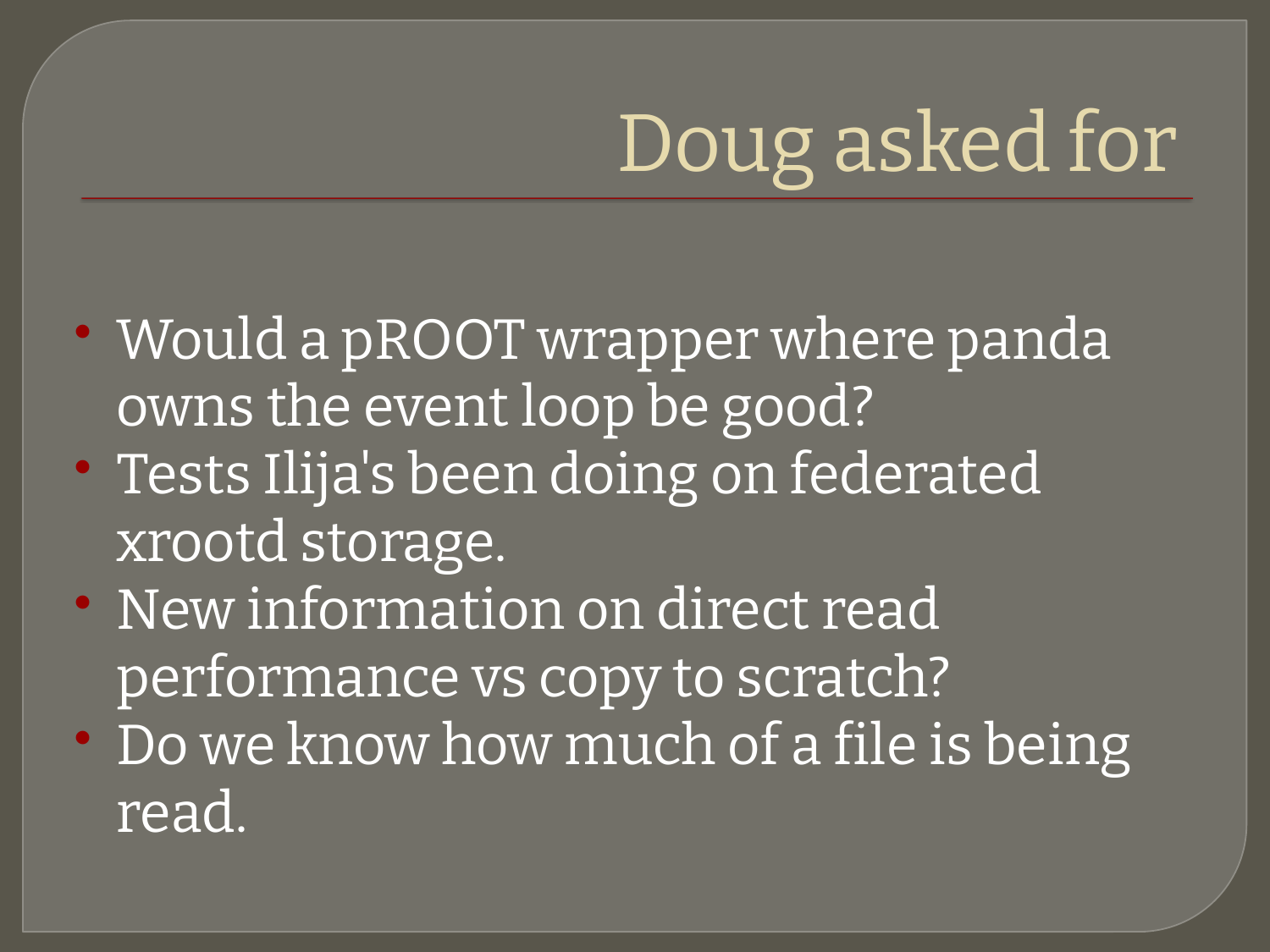

# Doug asked for

Would a pROOT wrapper where panda owns the event loop be good?
Tests Ilija's been doing on federated xrootd storage.
New information on direct read performance vs copy to scratch?
Do we know how much of a file is being read.